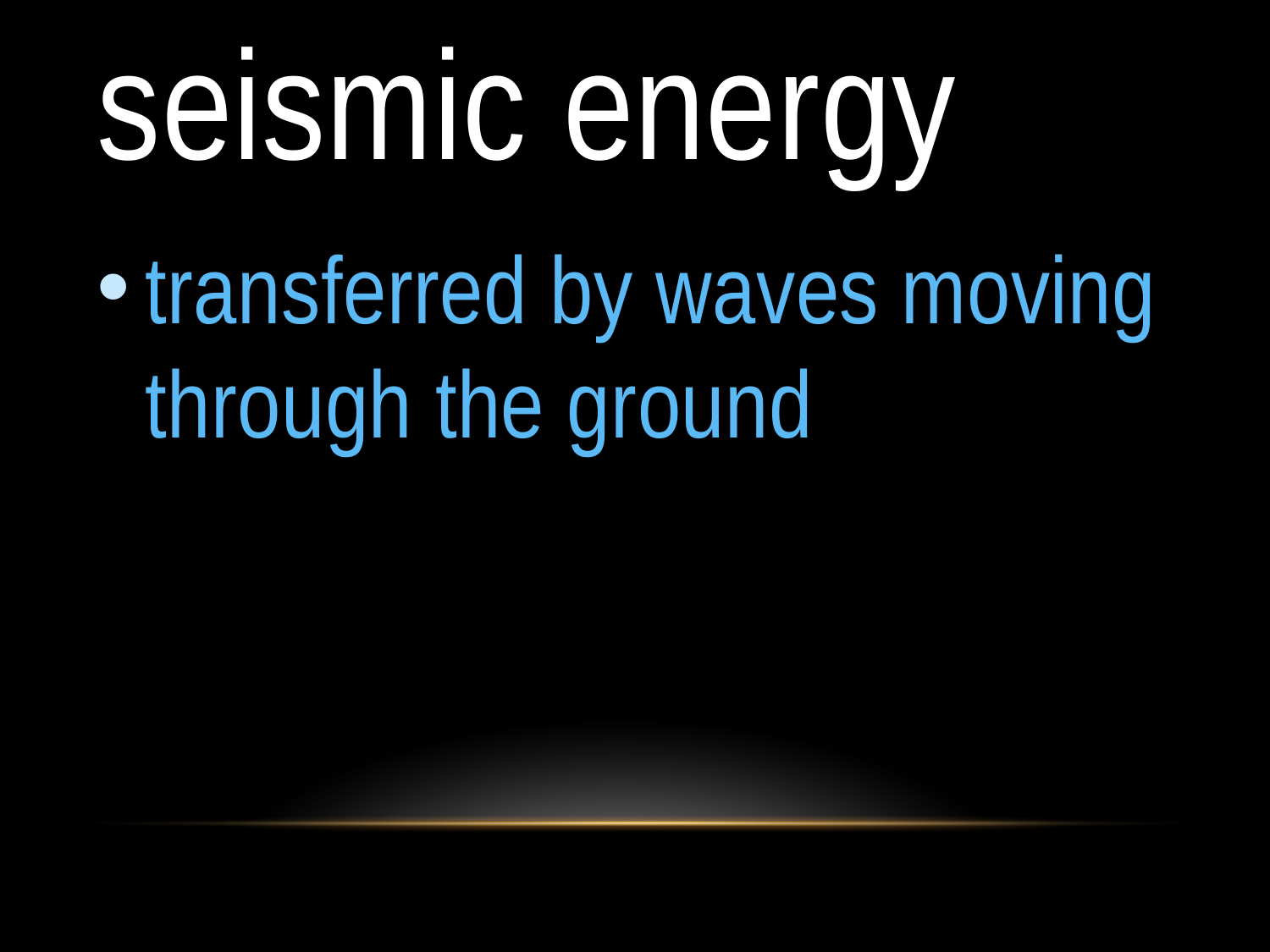

# seismic energy
transferred by waves moving through the ground